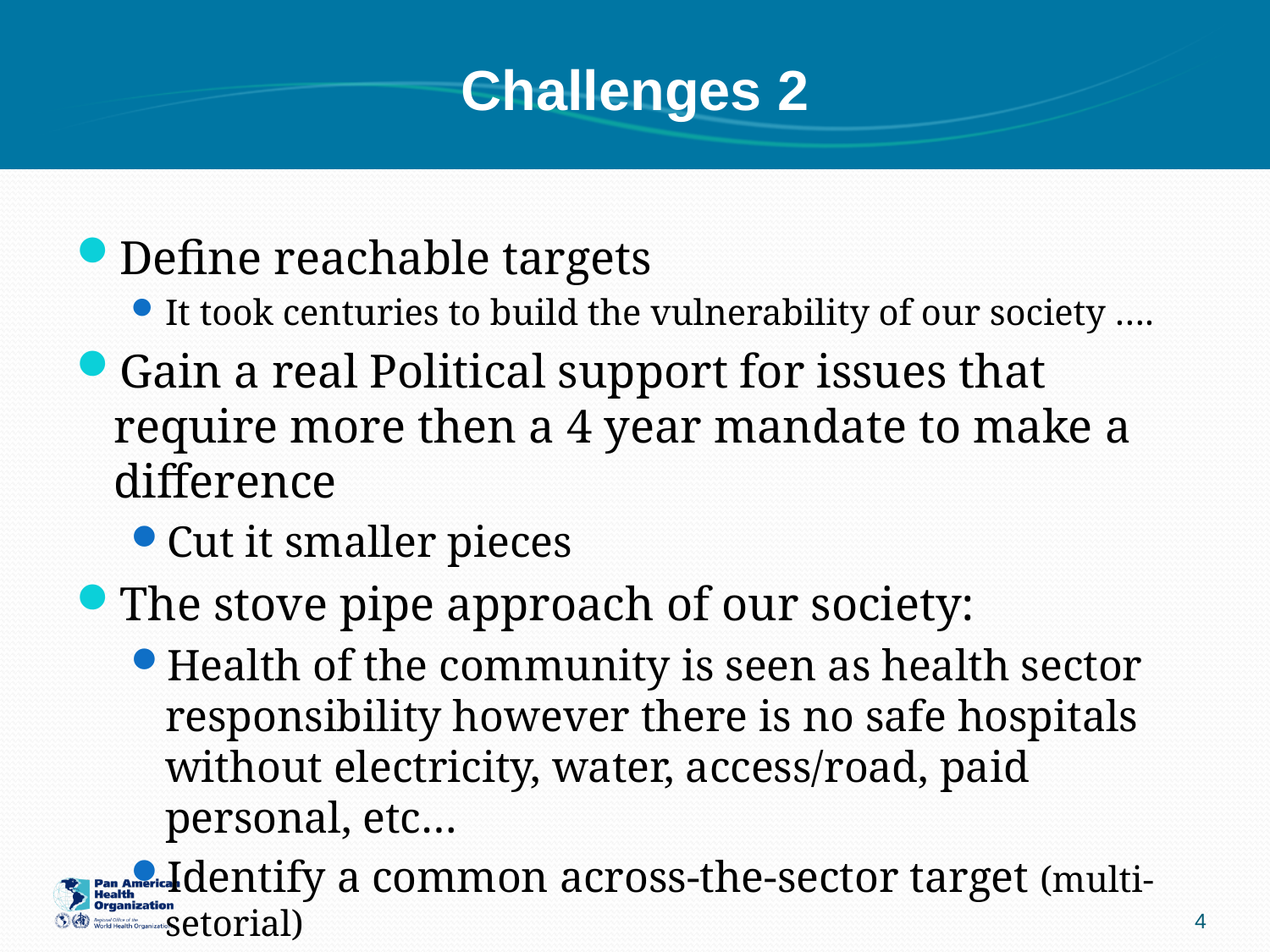

# Challenges 2
Define reachable targets
It took centuries to build the vulnerability of our society ….
Gain a real Political support for issues that require more then a 4 year mandate to make a difference
Cut it smaller pieces
The stove pipe approach of our society:
Health of the community is seen as health sector responsibility however there is no safe hospitals without electricity, water, access/road, paid personal, etc…
Identify a common across-the-sector target (multi-setorial)
4